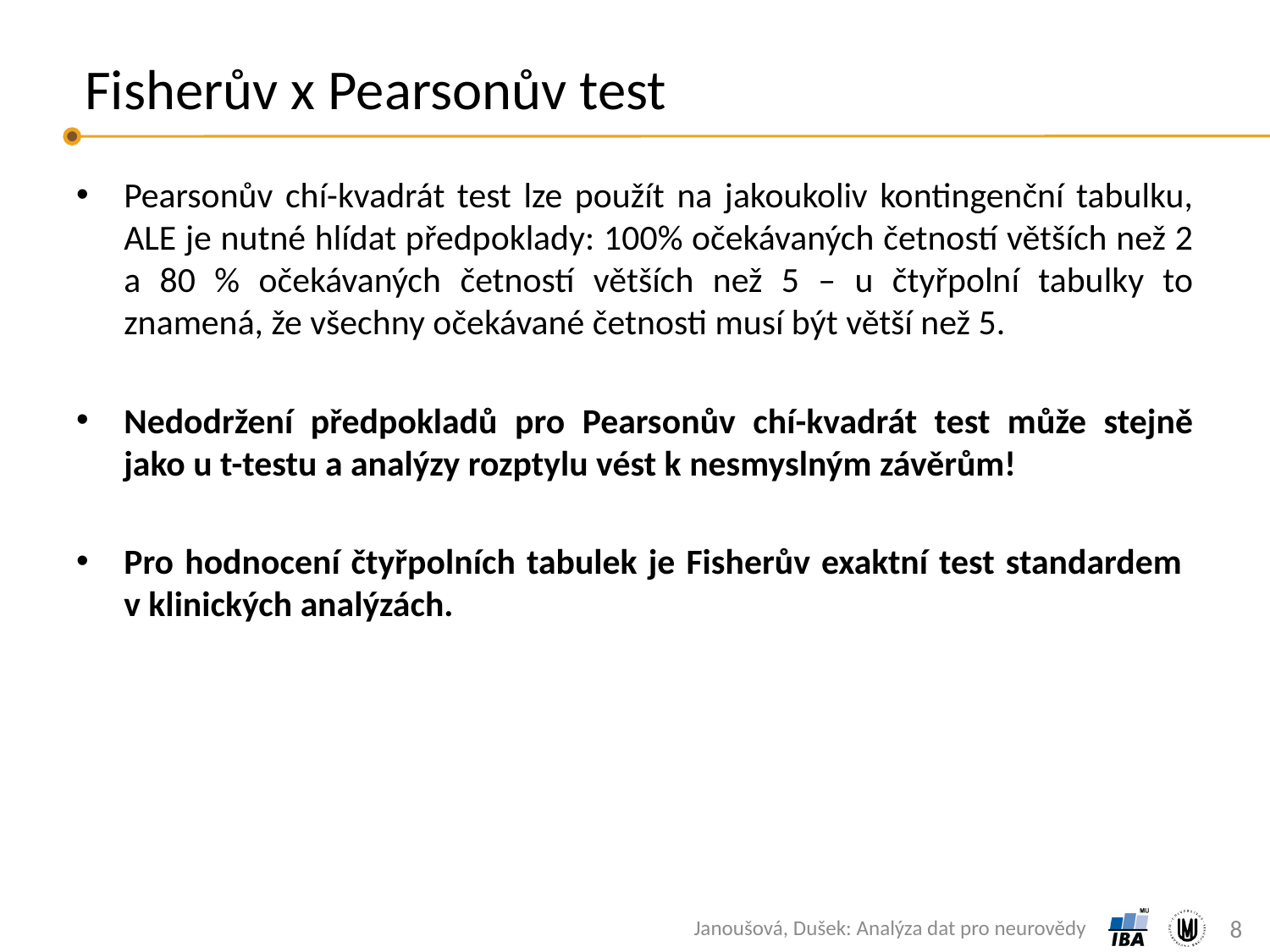

# Fisherův x Pearsonův test
Pearsonův chí-kvadrát test lze použít na jakoukoliv kontingenční tabulku, ALE je nutné hlídat předpoklady: 100% očekávaných četností větších než 2 a 80 % očekávaných četností větších než 5 – u čtyřpolní tabulky to znamená, že všechny očekávané četnosti musí být větší než 5.

Nedodržení předpokladů pro Pearsonův chí-kvadrát test může stejně jako u t-testu a analýzy rozptylu vést k nesmyslným závěrům!

Pro hodnocení čtyřpolních tabulek je Fisherův exaktní test standardem
v klinických analýzách.

8